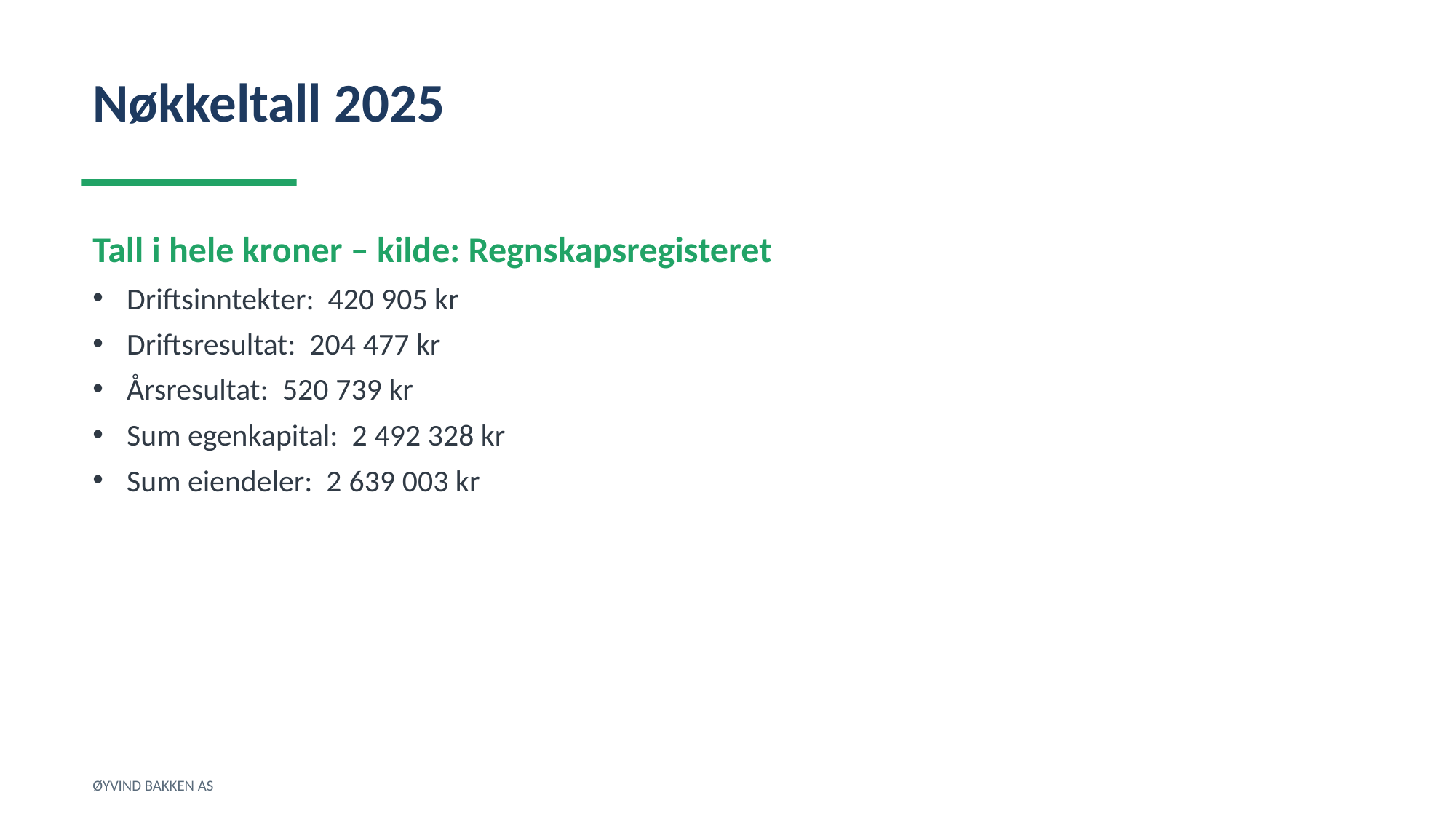

Nøkkeltall 2025

Tall i hele kroner – kilde: Regnskapsregisteret
Driftsinntekter:  420 905 kr
Driftsresultat:  204 477 kr
Årsresultat:  520 739 kr
Sum egenkapital:  2 492 328 kr
Sum eiendeler:  2 639 003 kr
ØYVIND BAKKEN AS